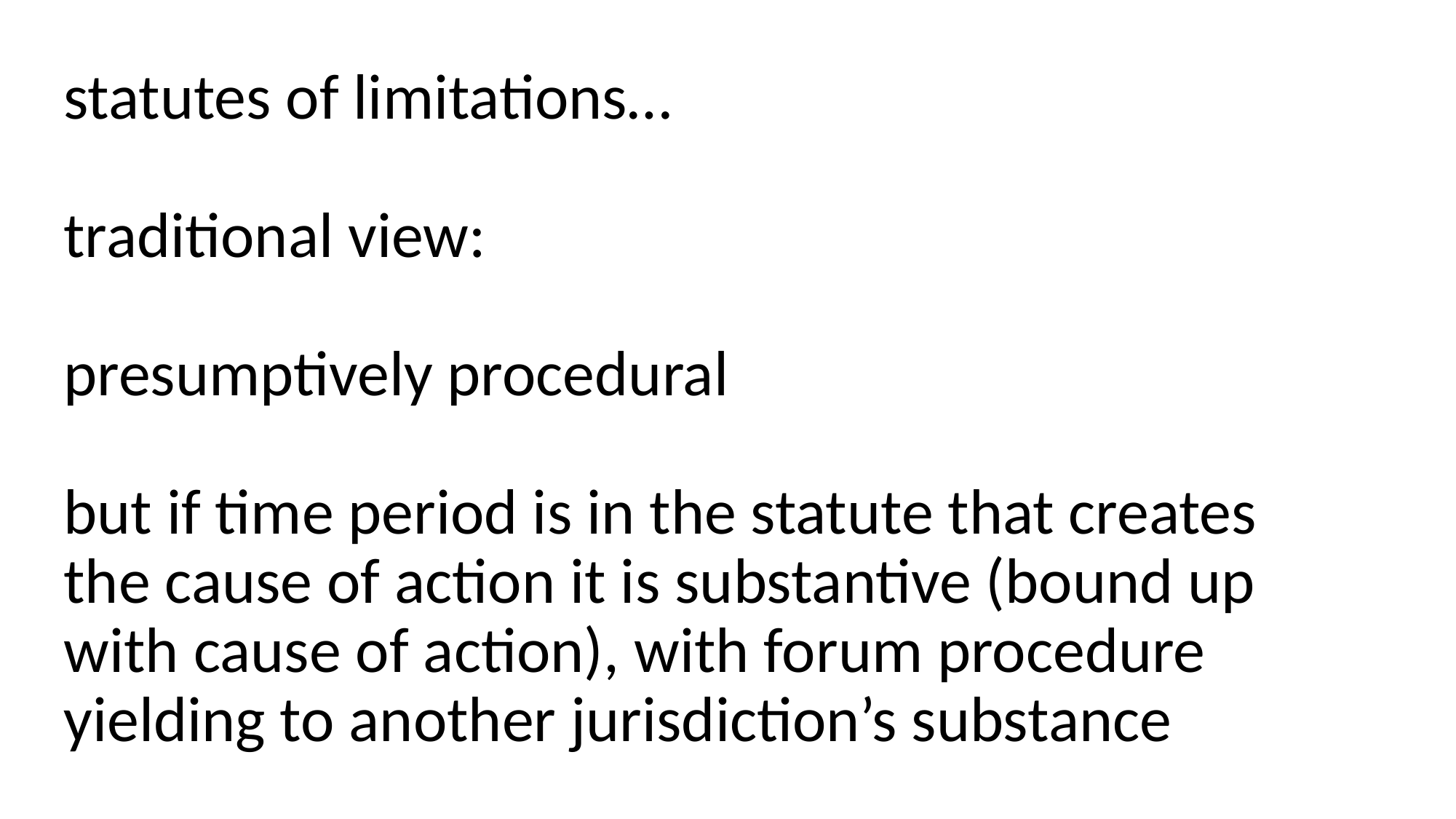

# statutes of limitations… traditional view: presumptively procedural but if time period is in the statute that creates the cause of action it is substantive (bound up with cause of action), with forum procedure yielding to another jurisdiction’s substance